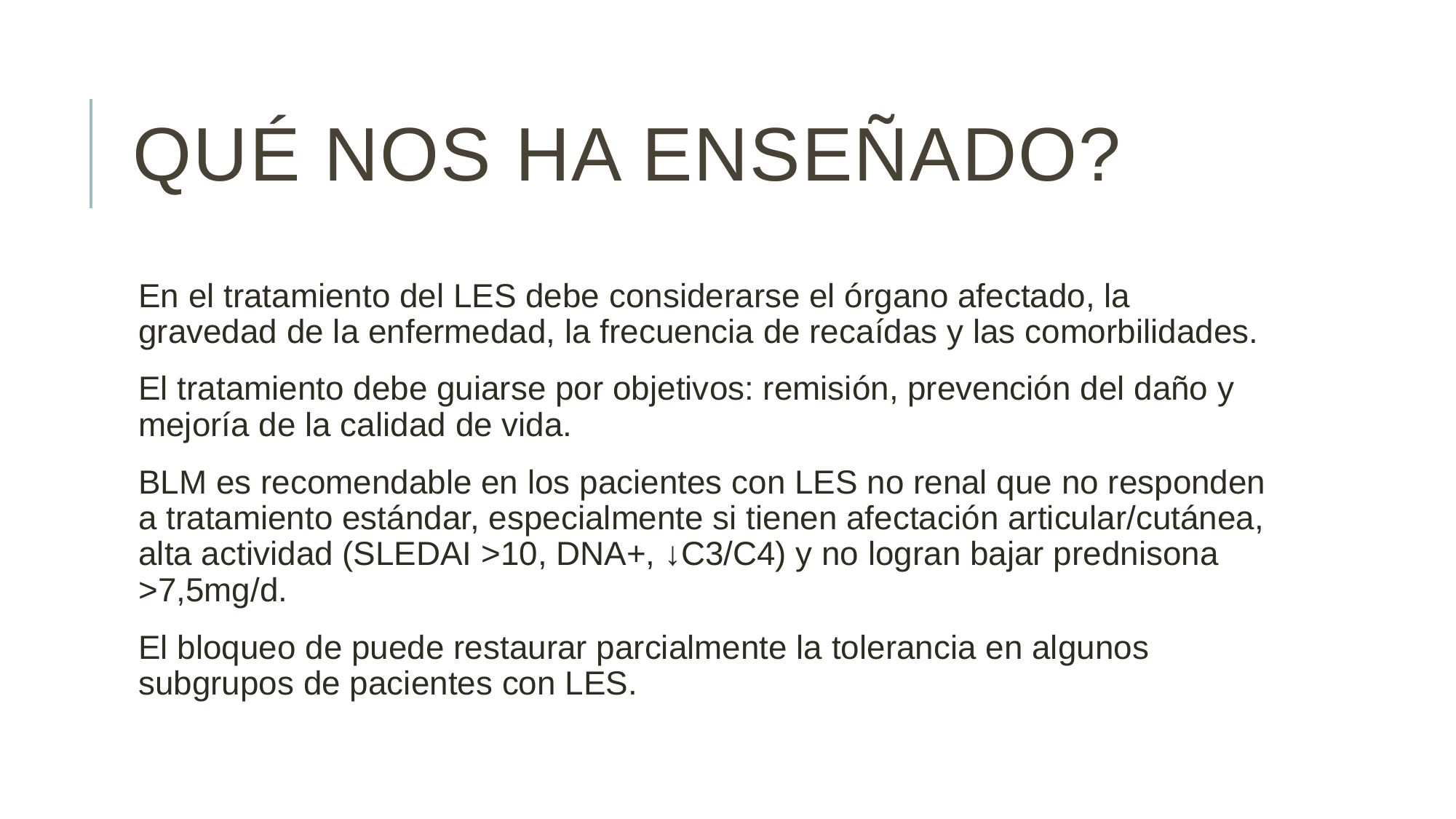

# Qué nos ha enseñado?
En el tratamiento del LES debe considerarse el órgano afectado, la gravedad de la enfermedad, la frecuencia de recaídas y las comorbilidades.
El tratamiento debe guiarse por objetivos: remisión, prevención del daño y mejoría de la calidad de vida.
BLM es recomendable en los pacientes con LES no renal que no responden a tratamiento estándar, especialmente si tienen afectación articular/cutánea, alta actividad (SLEDAI >10, DNA+, ↓C3/C4) y no logran bajar prednisona >7,5mg/d.
El bloqueo de puede restaurar parcialmente la tolerancia en algunos subgrupos de pacientes con LES.